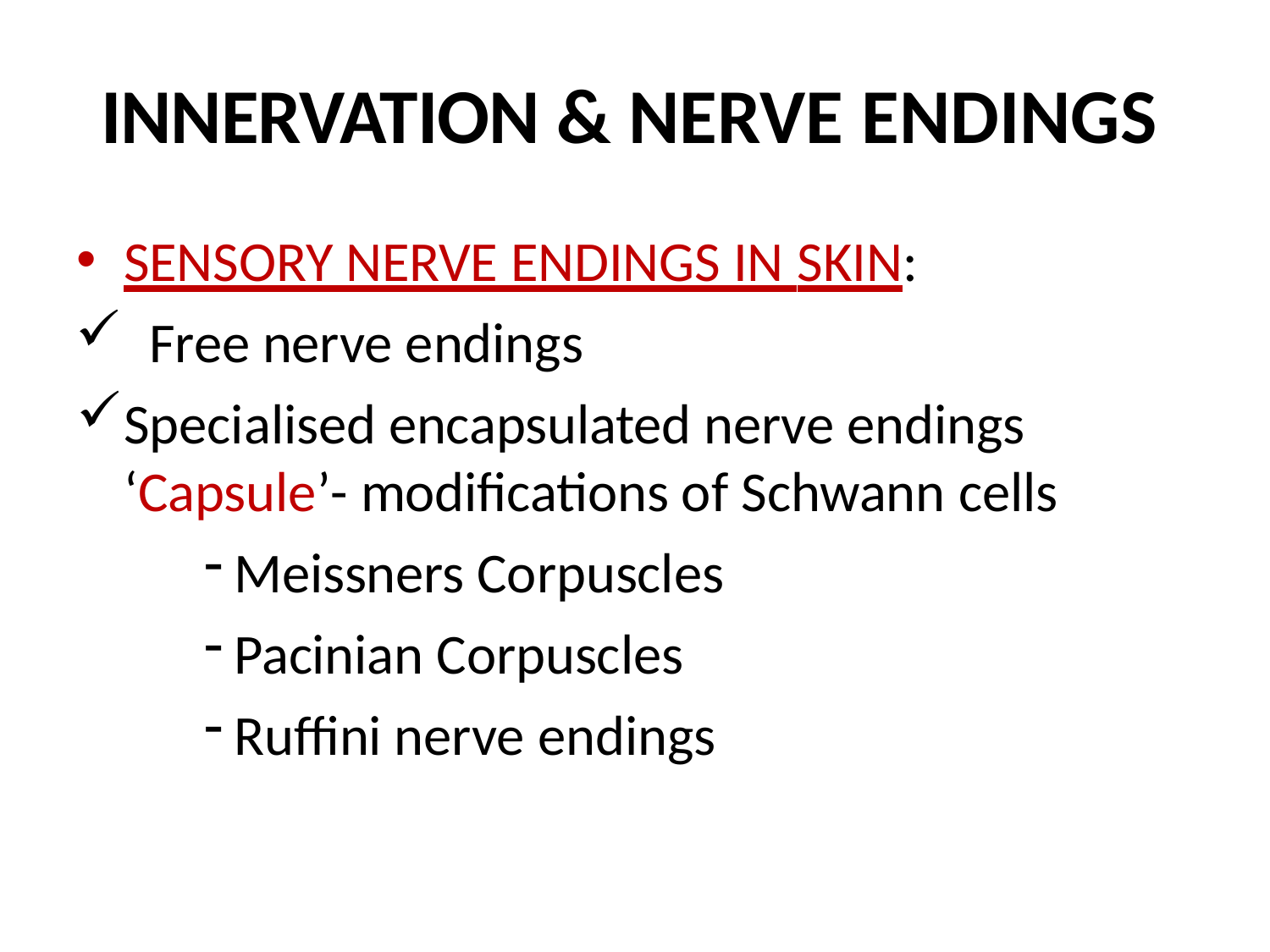

# INNERVATION & NERVE ENDINGS
SENSORY NERVE ENDINGS IN SKIN:
Free nerve endings
Specialised encapsulated nerve endings  ‘Capsule’- modifications of Schwann cells
Meissners Corpuscles
Pacinian Corpuscles
Ruffini nerve endings